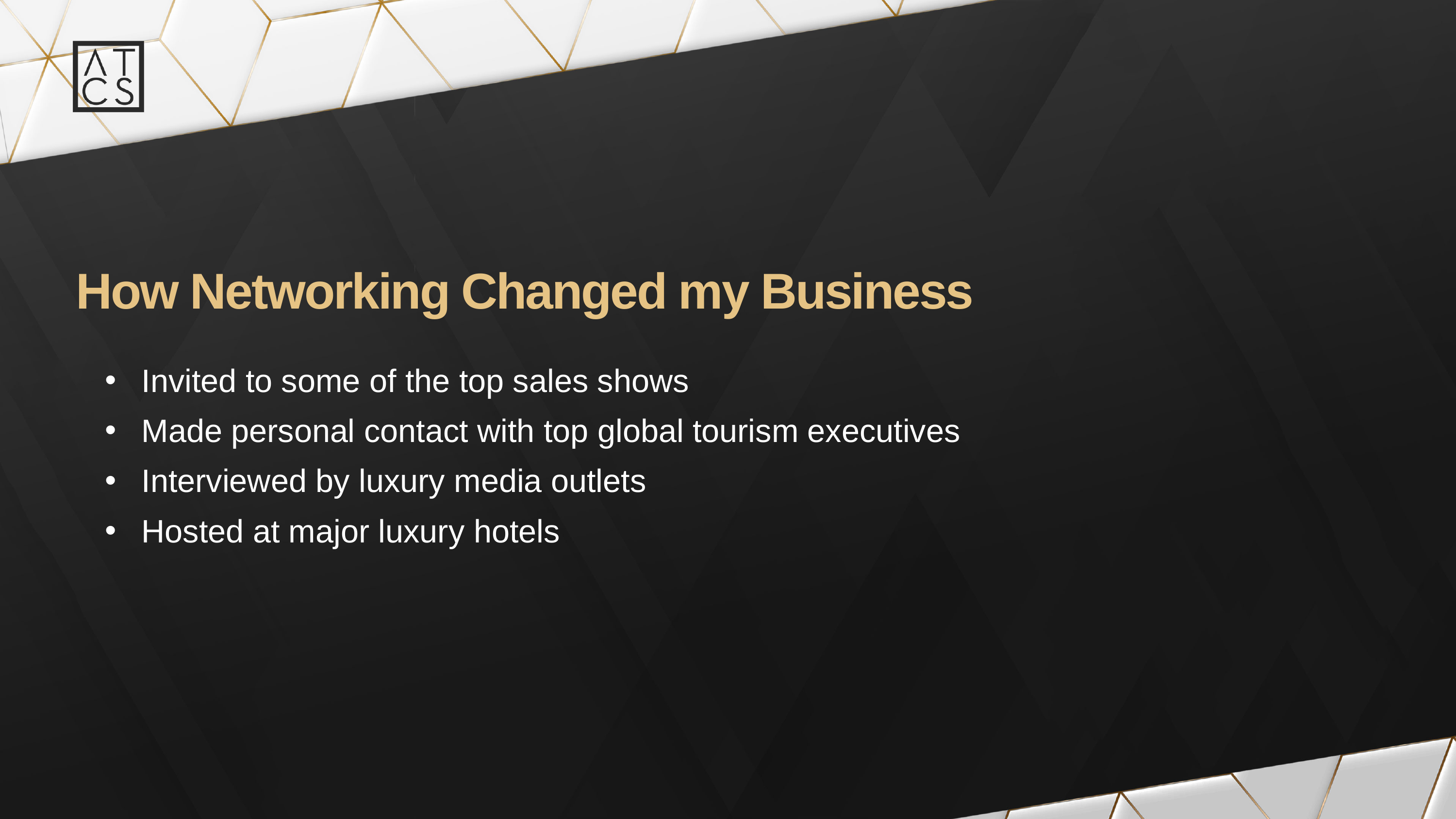

# How Networking Changed my Business
Invited to some of the top sales shows
Made personal contact with top global tourism executives
Interviewed by luxury media outlets
Hosted at major luxury hotels